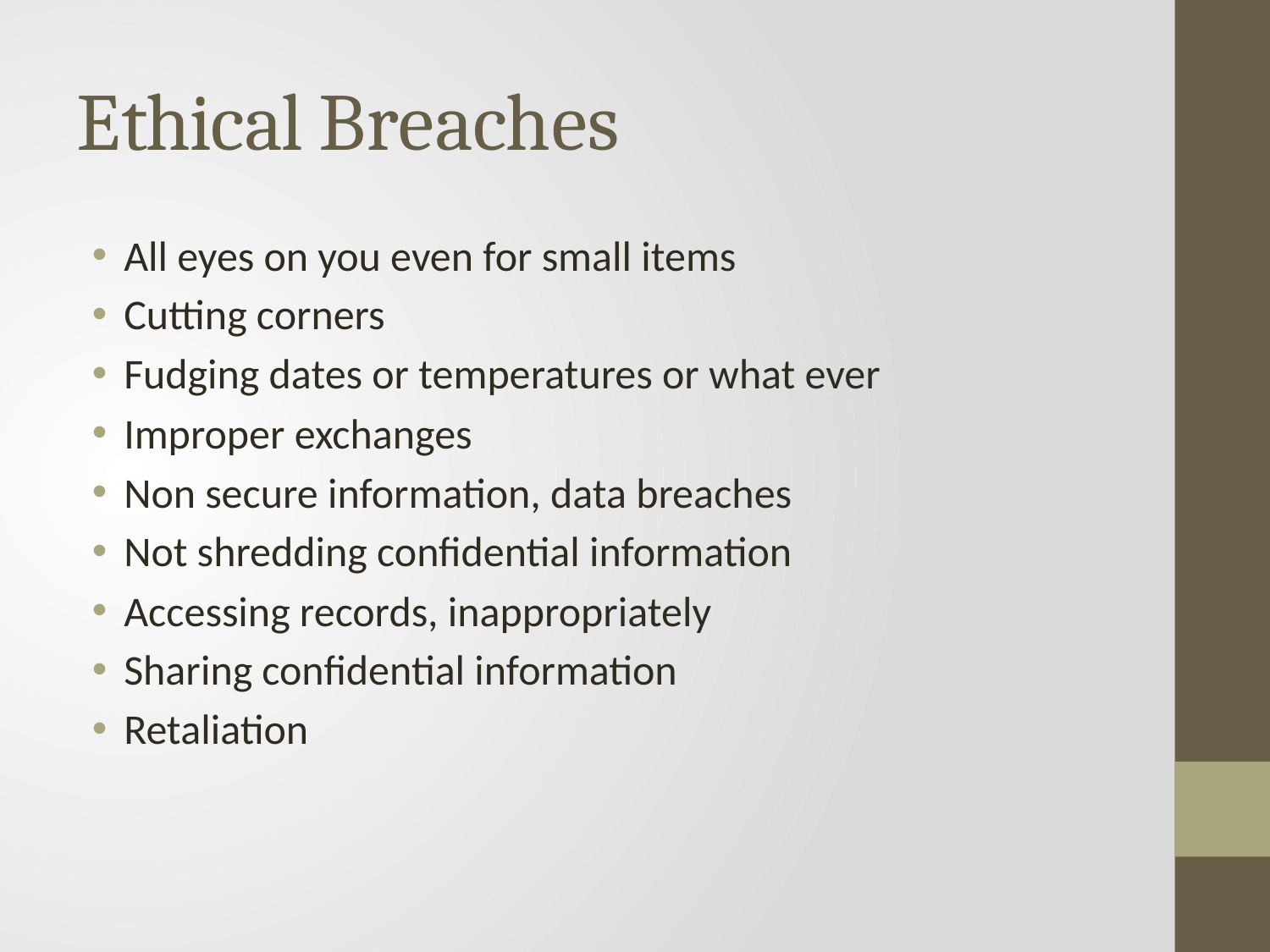

# Ethical Breaches
All eyes on you even for small items
Cutting corners
Fudging dates or temperatures or what ever
Improper exchanges
Non secure information, data breaches
Not shredding confidential information
Accessing records, inappropriately
Sharing confidential information
Retaliation